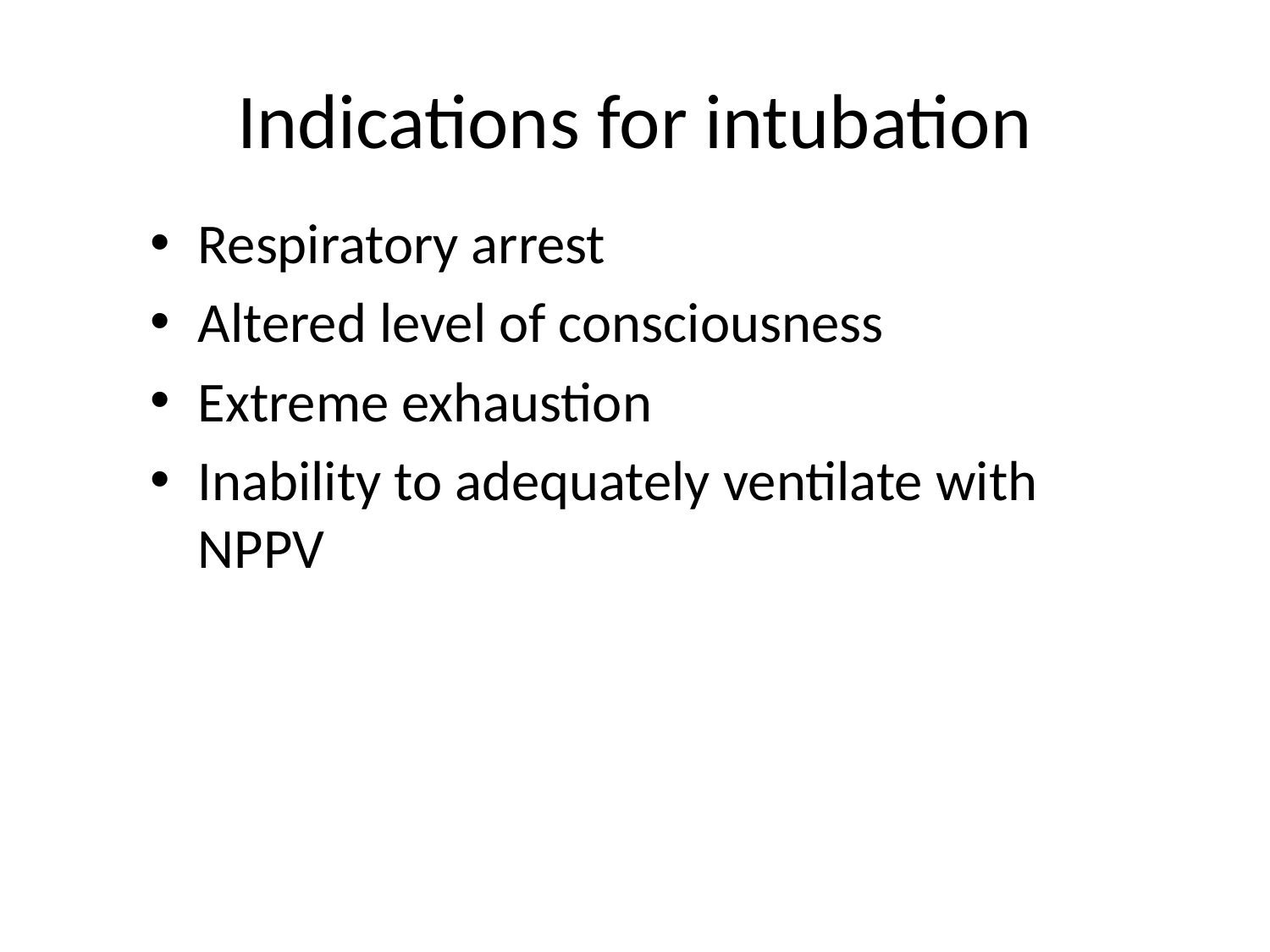

# Indications for intubation
Respiratory arrest
Altered level of consciousness
Extreme exhaustion
Inability to adequately ventilate with NPPV